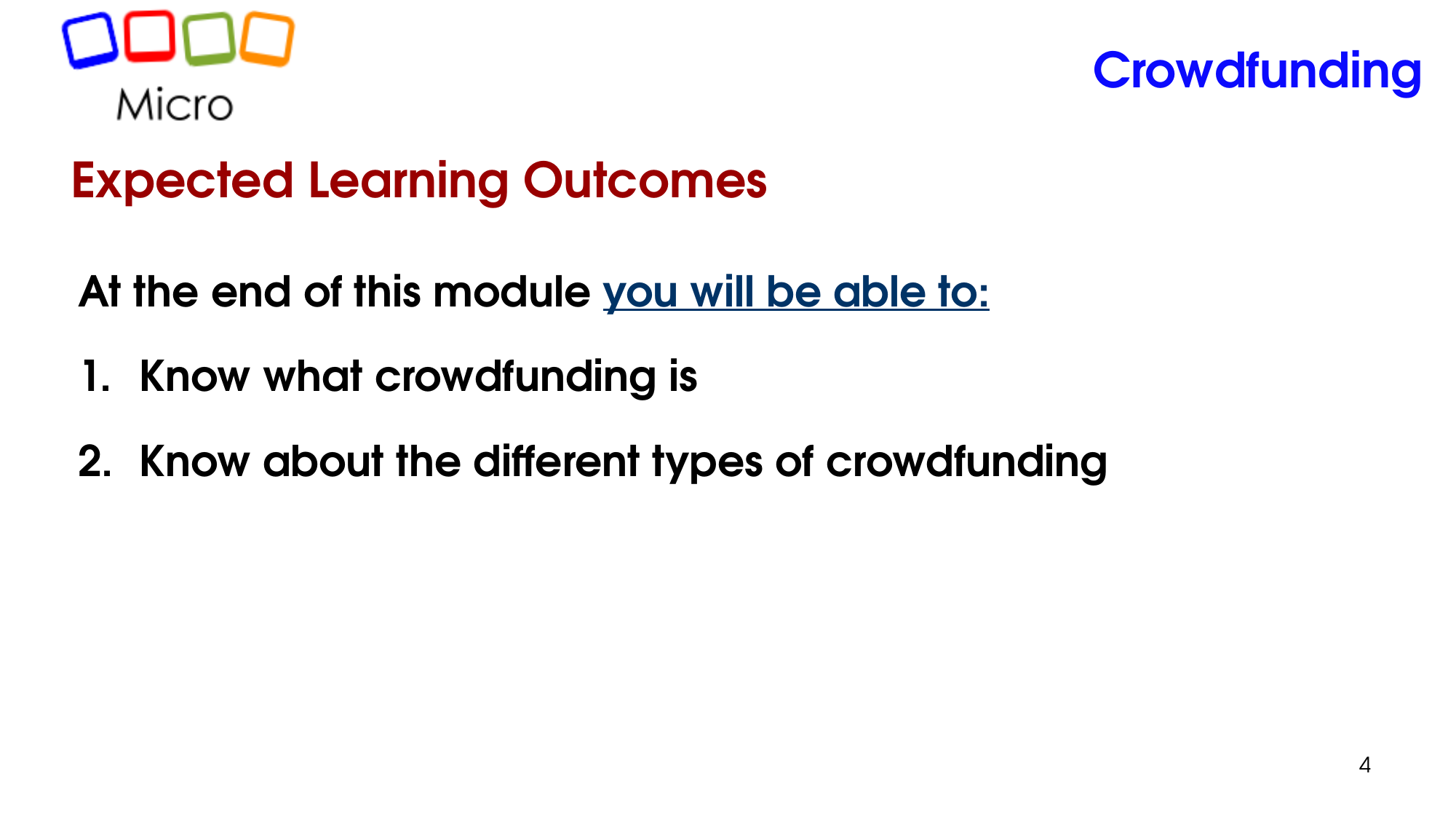

# Crowdfunding
Expected Learning Outcomes

At the end of this module you will be able to:
Know what crowdfunding is
Know about the different types of crowdfunding
4